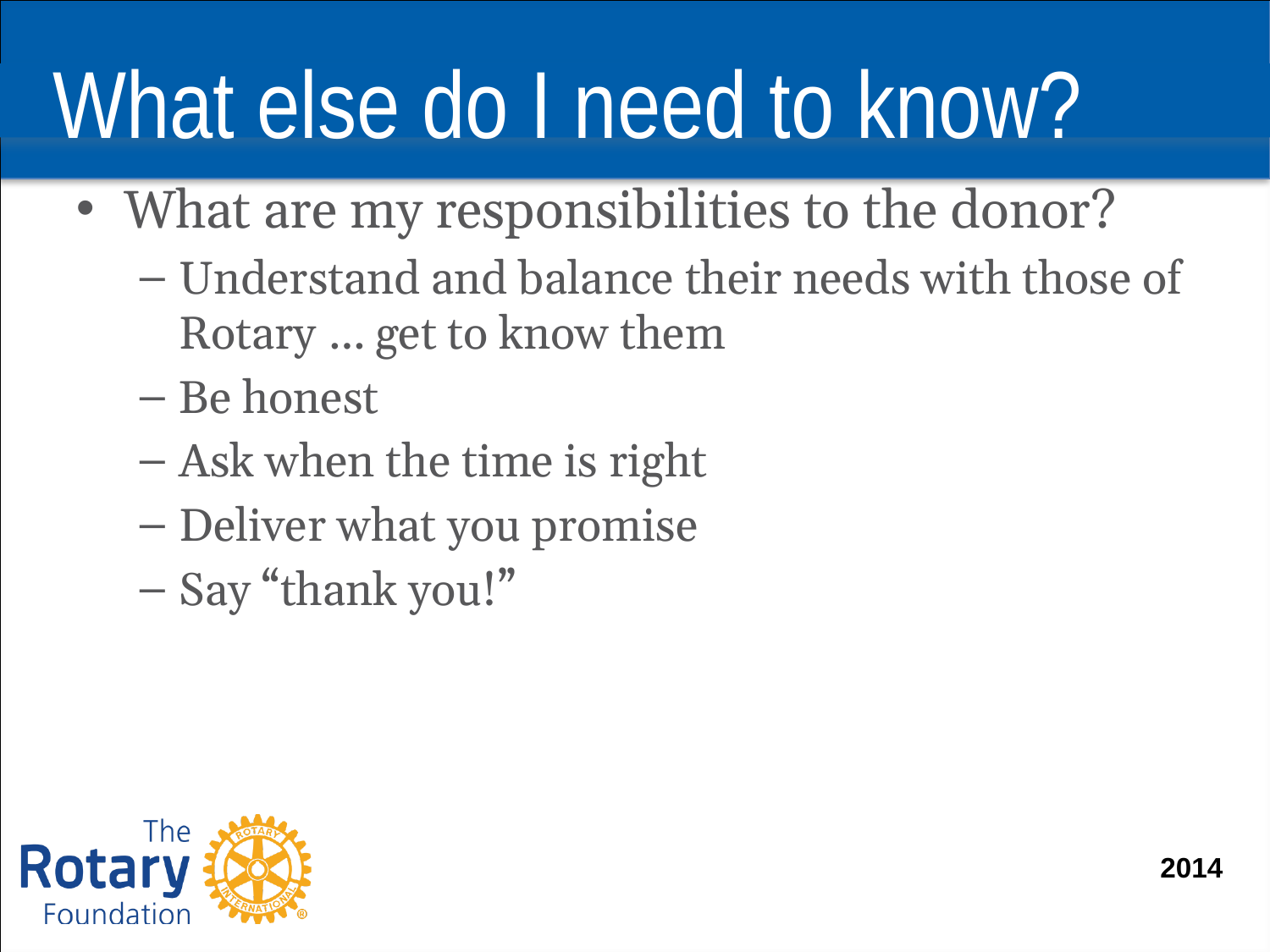

# What else do I need to know?
What are my responsibilities to the donor?
Understand and balance their needs with those of Rotary … get to know them
Be honest
Ask when the time is right
Deliver what you promise
Say “thank you!”